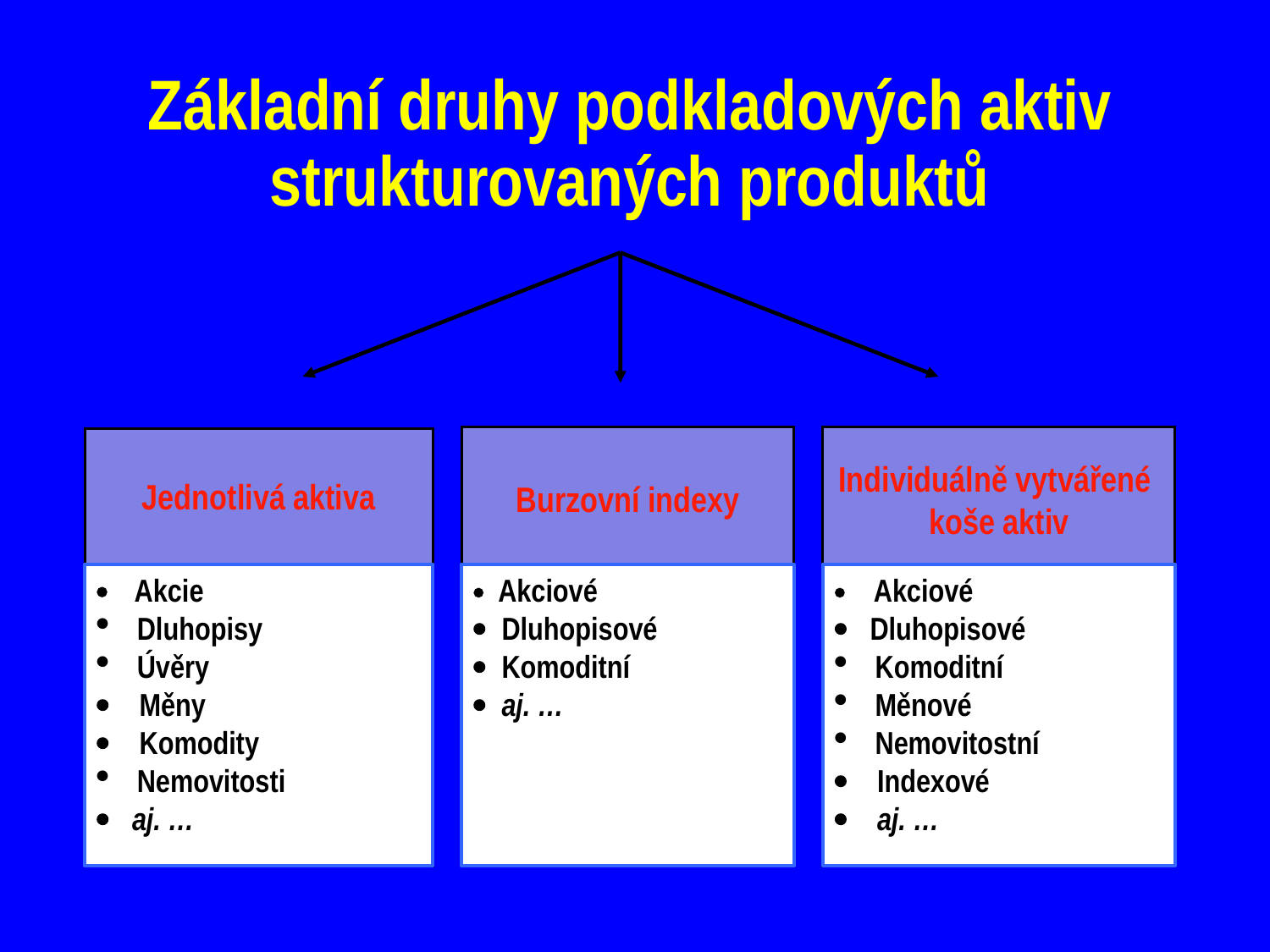

Základní druhy podkladových aktiv
strukturovaných produktů

Burzovní indexy

Individuálně vytvářené
koše aktiv

Jednotlivá aktiva
•    Akcie
Dluhopisy
Úvěry
•    Měny
•    Komodity
Nemovitosti
•   aj. …

•  Akciové
•  Dluhopisové
•  Komoditní
•  aj. …

•    Akciové
•   Dluhopisové
Komoditní
Měnové
Nemovitostní
•    Indexové
•    aj. …